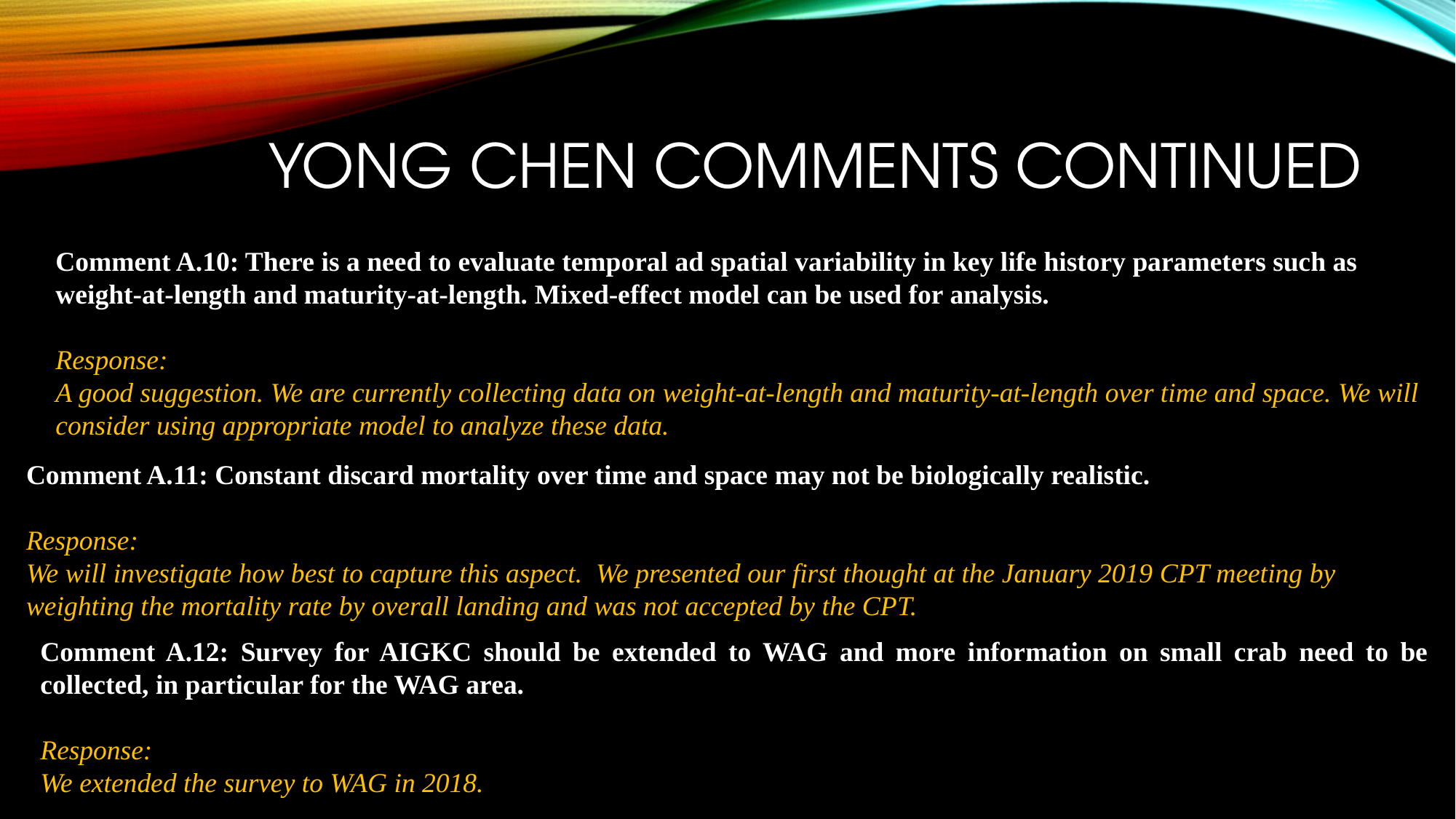

# Yong Chen comments continued
Comment A.10: There is a need to evaluate temporal ad spatial variability in key life history parameters such as weight-at-length and maturity-at-length. Mixed-effect model can be used for analysis.

Response:
A good suggestion. We are currently collecting data on weight-at-length and maturity-at-length over time and space. We will consider using appropriate model to analyze these data.

Comment A.11: Constant discard mortality over time and space may not be biologically realistic.

Response:
We will investigate how best to capture this aspect.  We presented our first thought at the January 2019 CPT meeting by weighting the mortality rate by overall landing and was not accepted by the CPT.
Comment A.12: Survey for AIGKC should be extended to WAG and more information on small crab need to be collected, in particular for the WAG area.

Response:
We extended the survey to WAG in 2018.